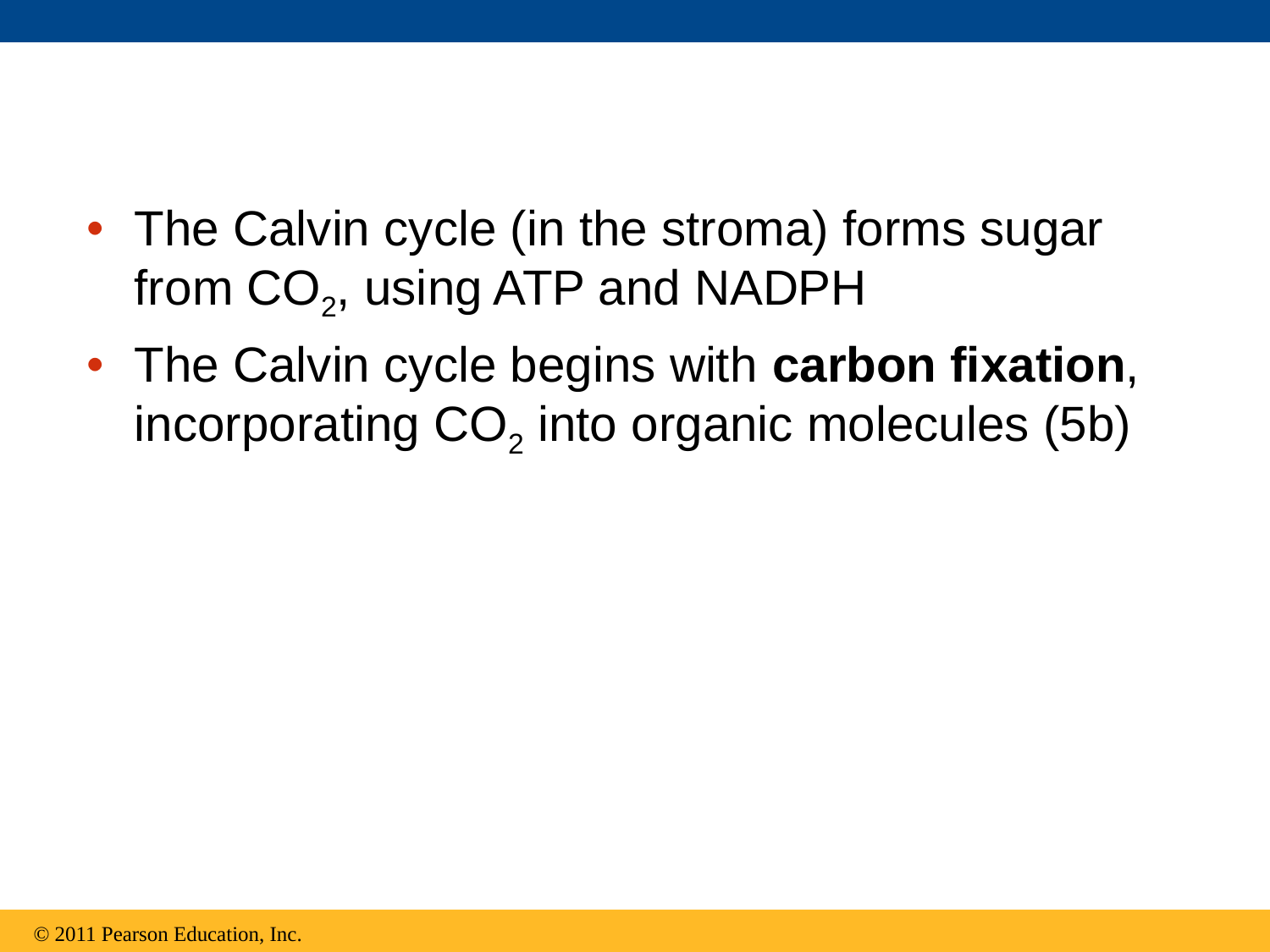

The Calvin cycle (in the stroma) forms sugar from CO2, using ATP and NADPH
The Calvin cycle begins with carbon fixation, incorporating CO2 into organic molecules (5b)

© 2011 Pearson Education, Inc.